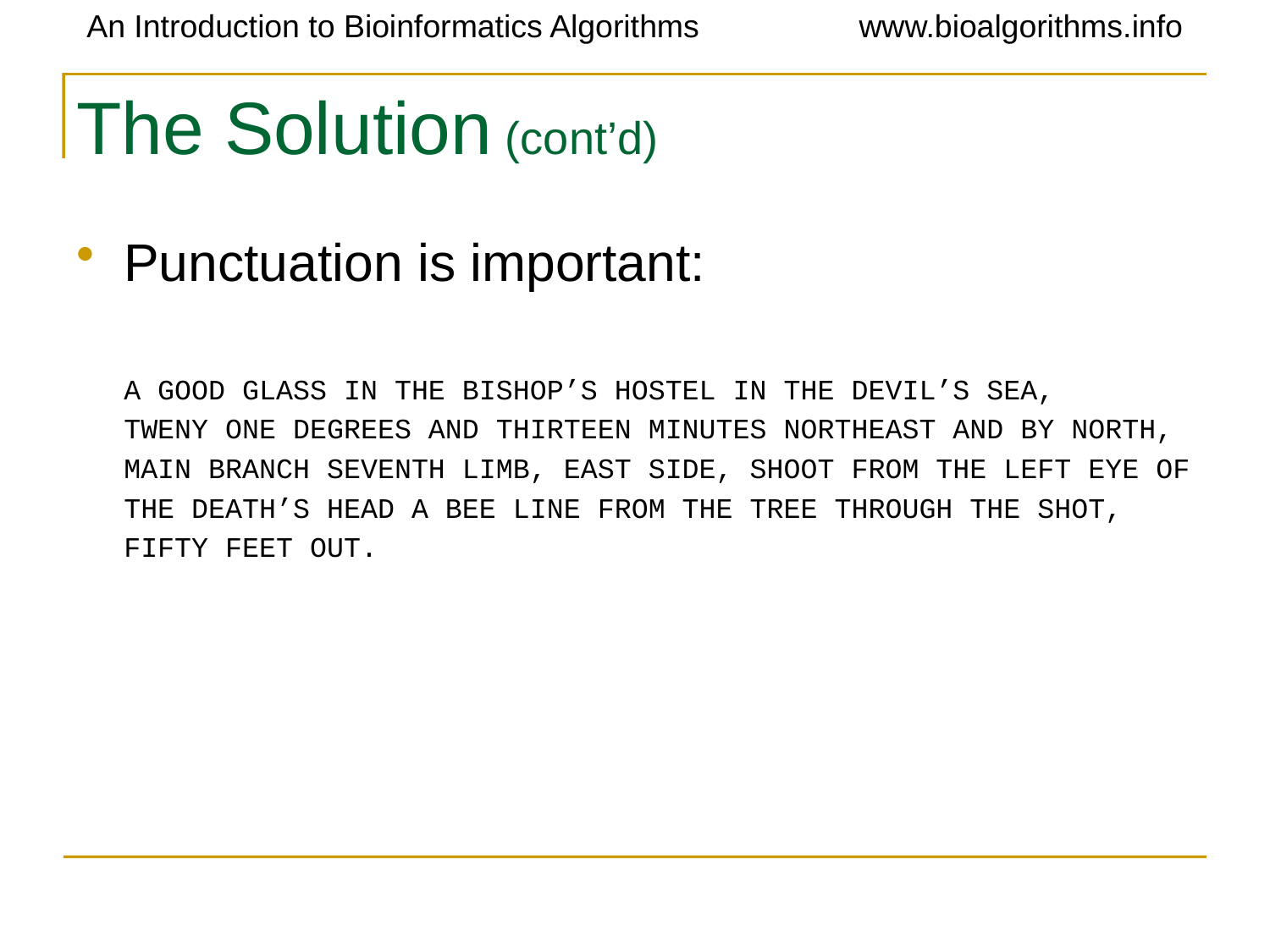

# The Solution (cont’d)
Punctuation is important:

	A GOOD GLASS IN THE BISHOP’S HOSTEL IN THE DEVIL’S SEA,
	TWENY ONE DEGREES AND THIRTEEN MINUTES NORTHEAST AND BY NORTH,
	MAIN BRANCH SEVENTH LIMB, EAST SIDE, SHOOT FROM THE LEFT EYE OF
	THE DEATH’S HEAD A BEE LINE FROM THE TREE THROUGH THE SHOT,
	FIFTY FEET OUT.